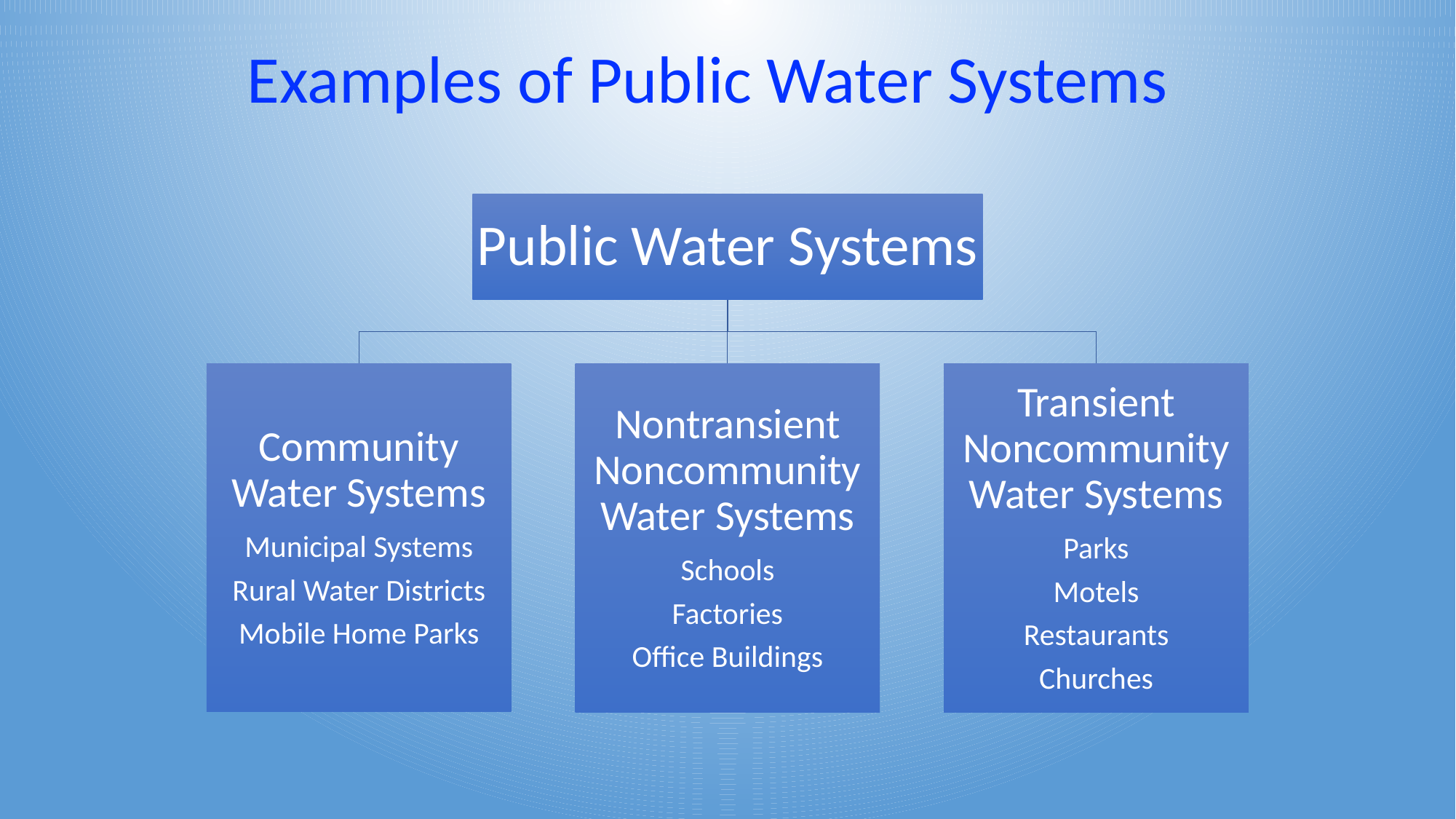

# Examples of Public Water Systems
Public Water Systems
Community Water Systems
Municipal Systems
Rural Water Districts
Mobile Home Parks
Nontransient Noncommunity Water Systems
Schools
Factories
Office Buildings
Transient Noncommunity Water Systems
Parks
Motels
Restaurants
Churches